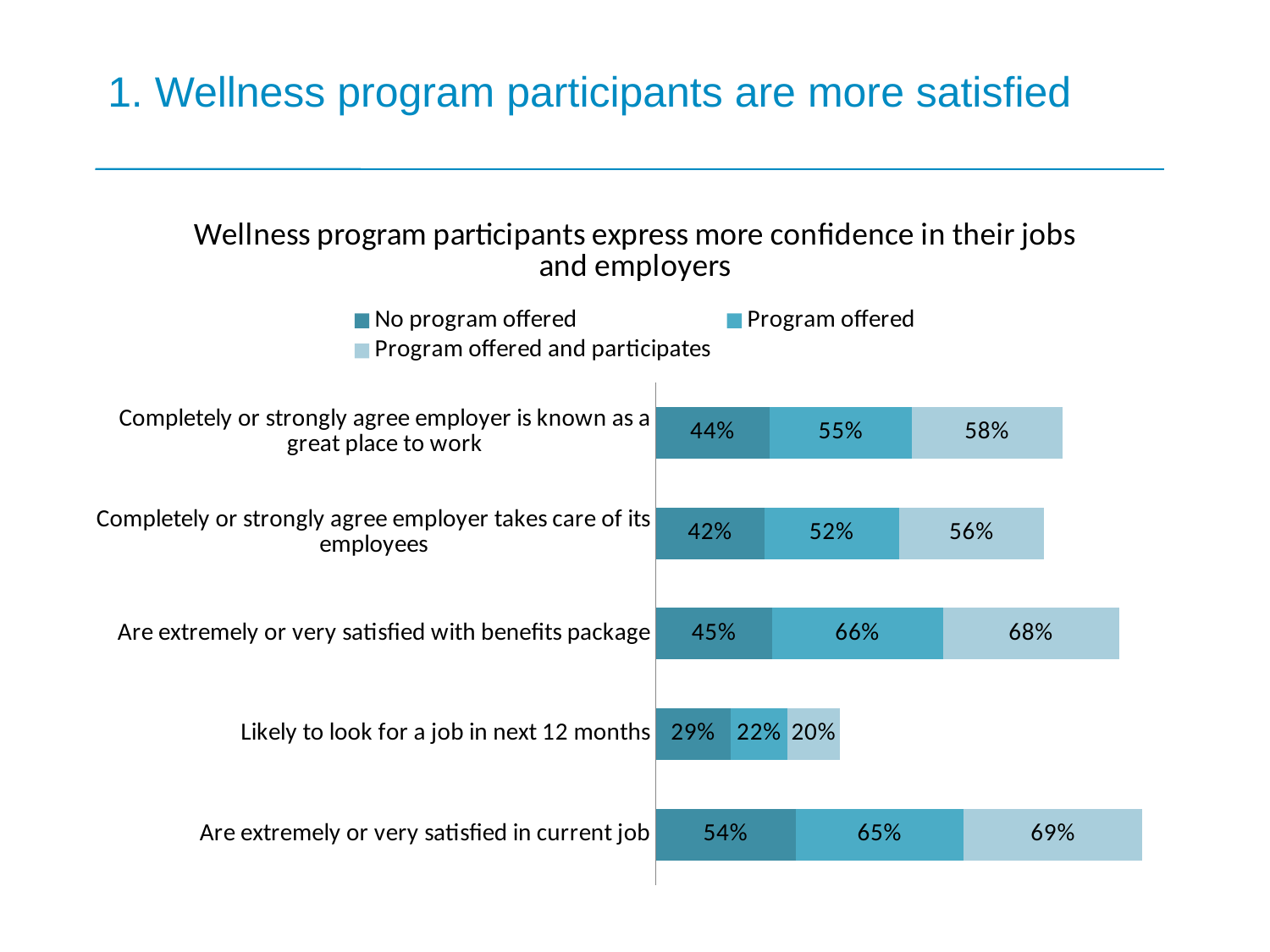

1. Wellness program participants are more satisfied

### Chart: Wellness program participants express more confidence in their jobs and employers

| Category | No program offered | Program offered | Program offered and participates |
|---|---|---|---|
| Are extremely or very satisfied in current job | 0.54 | 0.65 | 0.69 |
| Likely to look for a job in next 12 months | 0.29 | 0.22 | 0.2 |
| Are extremely or very satisfied with benefits package | 0.45 | 0.66 | 0.68 |
| Completely or strongly agree employer takes care of its employees | 0.42 | 0.52 | 0.56 |
| Completely or strongly agree employer is known as a great place to work | 0.44 | 0.55 | 0.58 |